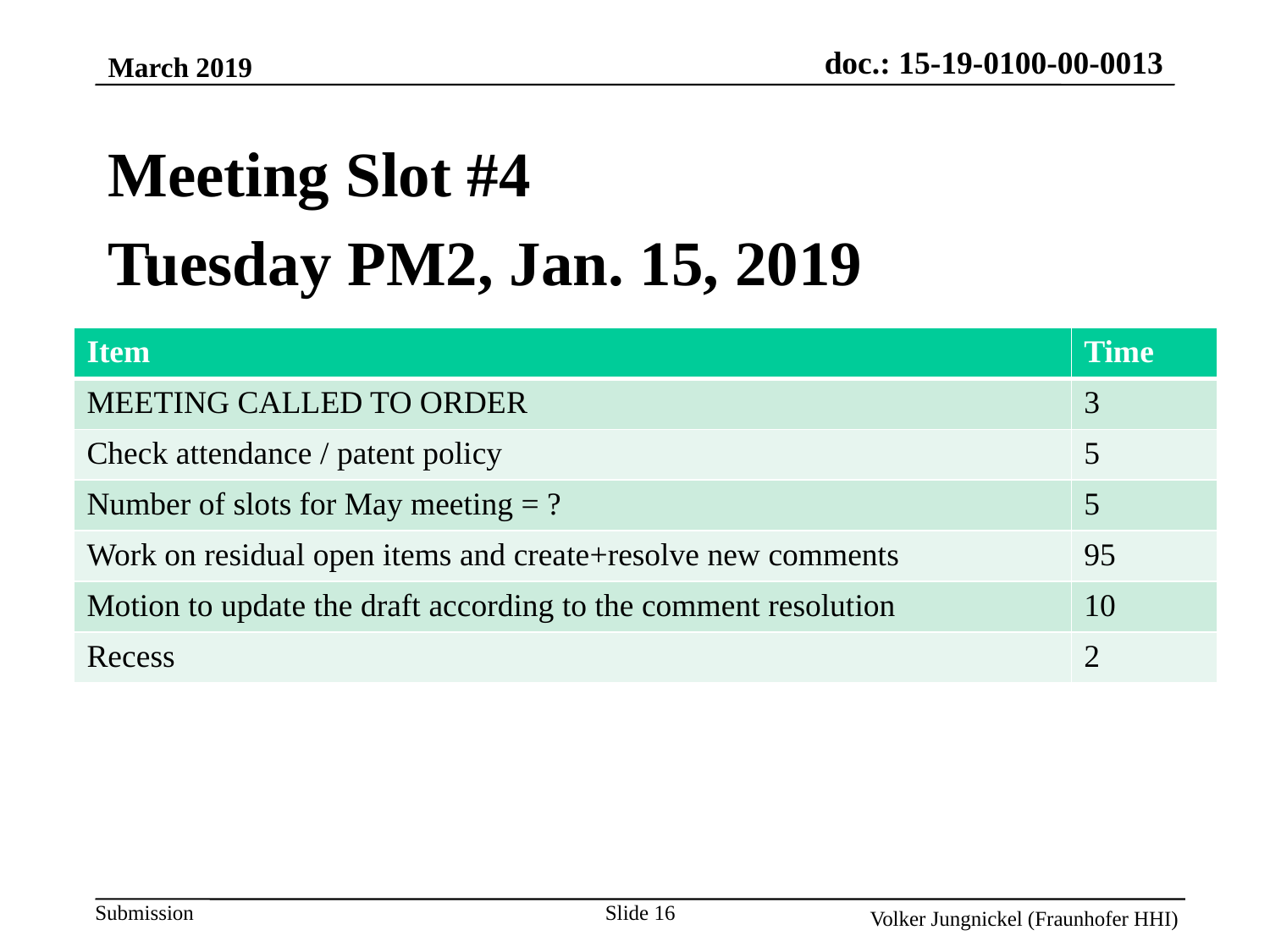

March 2019
Meeting Slot #4
Tuesday PM2, Jan. 15, 2019
| Item | Time |
| --- | --- |
| MEETING CALLED TO ORDER | 3 |
| Check attendance / patent policy | 5 |
| Number of slots for May meeting = ? | 5 |
| Work on residual open items and create+resolve new comments | 95 |
| Motion to update the draft according to the comment resolution | 10 |
| Recess | 2 |
Slide 16
Volker Jungnickel (Fraunhofer HHI)